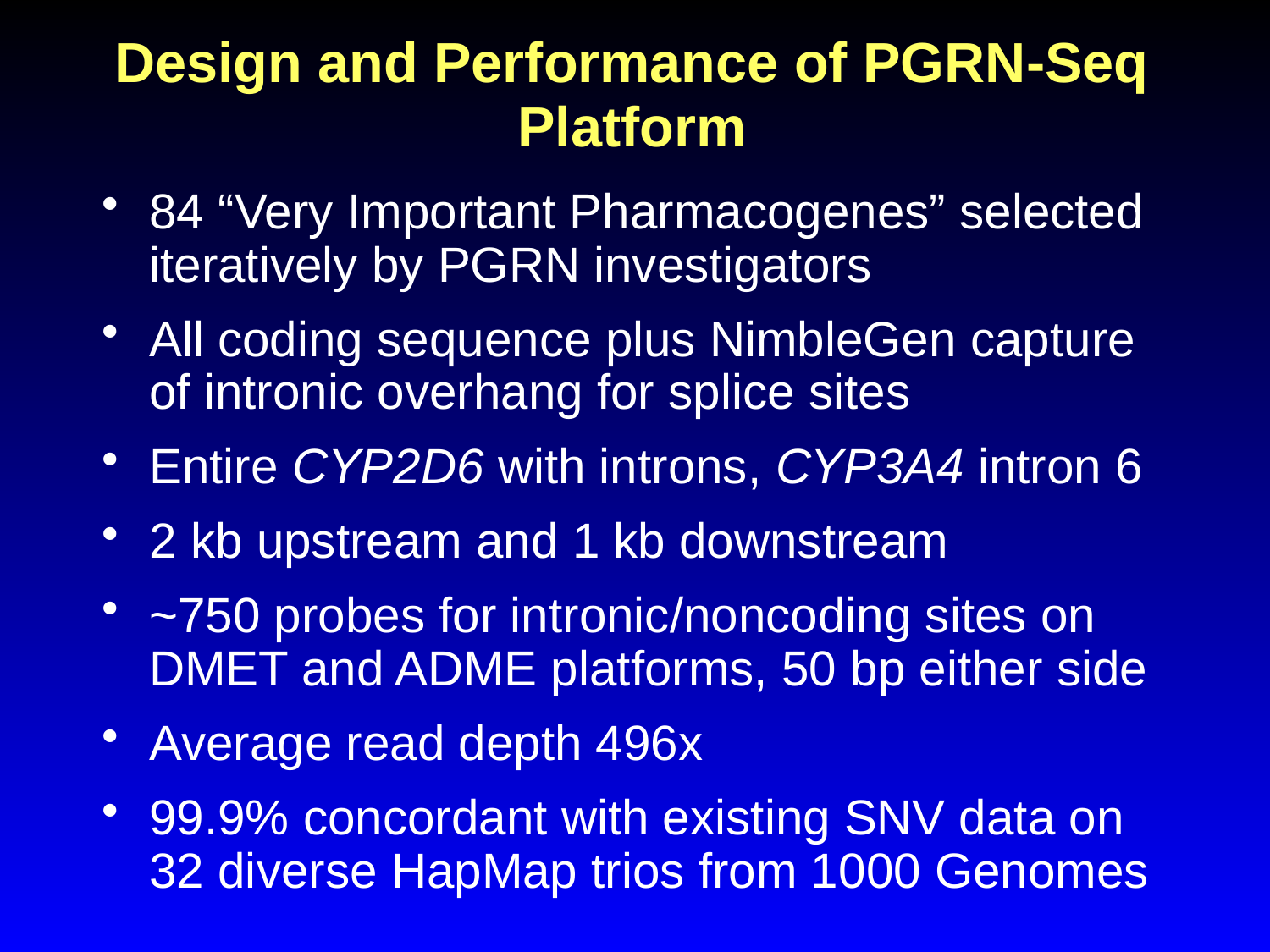

# Design and Performance of PGRN-Seq Platform
84 “Very Important Pharmacogenes” selected iteratively by PGRN investigators
All coding sequence plus NimbleGen capture of intronic overhang for splice sites
Entire CYP2D6 with introns, CYP3A4 intron 6
2 kb upstream and 1 kb downstream
~750 probes for intronic/noncoding sites on DMET and ADME platforms, 50 bp either side
Average read depth 496x
99.9% concordant with existing SNV data on 32 diverse HapMap trios from 1000 Genomes